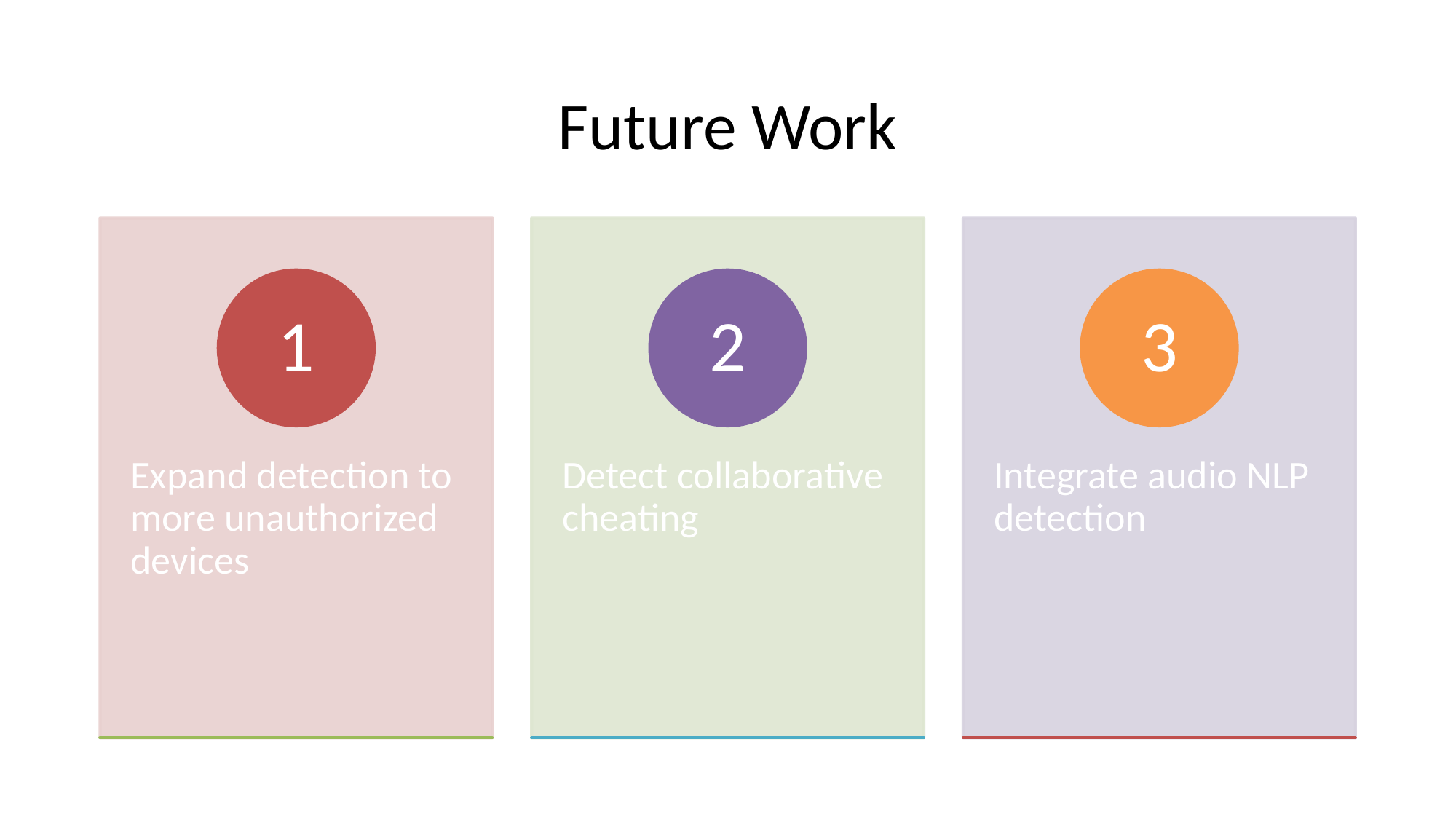

# Future Work
Expand detection to more unauthorized devices
1
Detect collaborative cheating
2
Integrate audio NLP detection
3